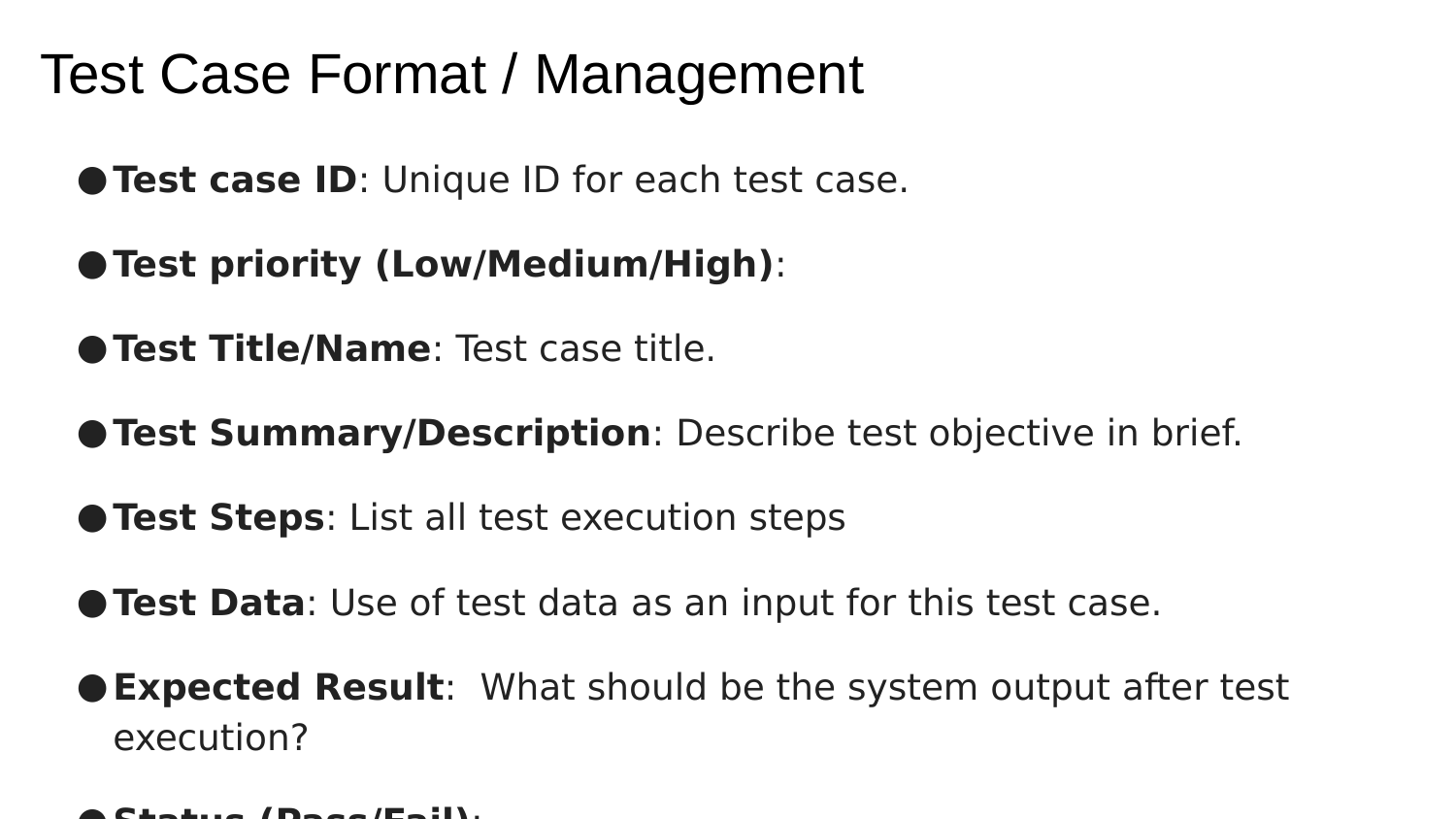

# Test Case Format / Management
Test case ID: Unique ID for each test case.
Test priority (Low/Medium/High):
Test Title/Name: Test case title.
Test Summary/Description: Describe test objective in brief.
Test Steps: List all test execution steps
Test Data: Use of test data as an input for this test case.
Expected Result:  What should be the system output after test execution?
Status (Pass/Fail):